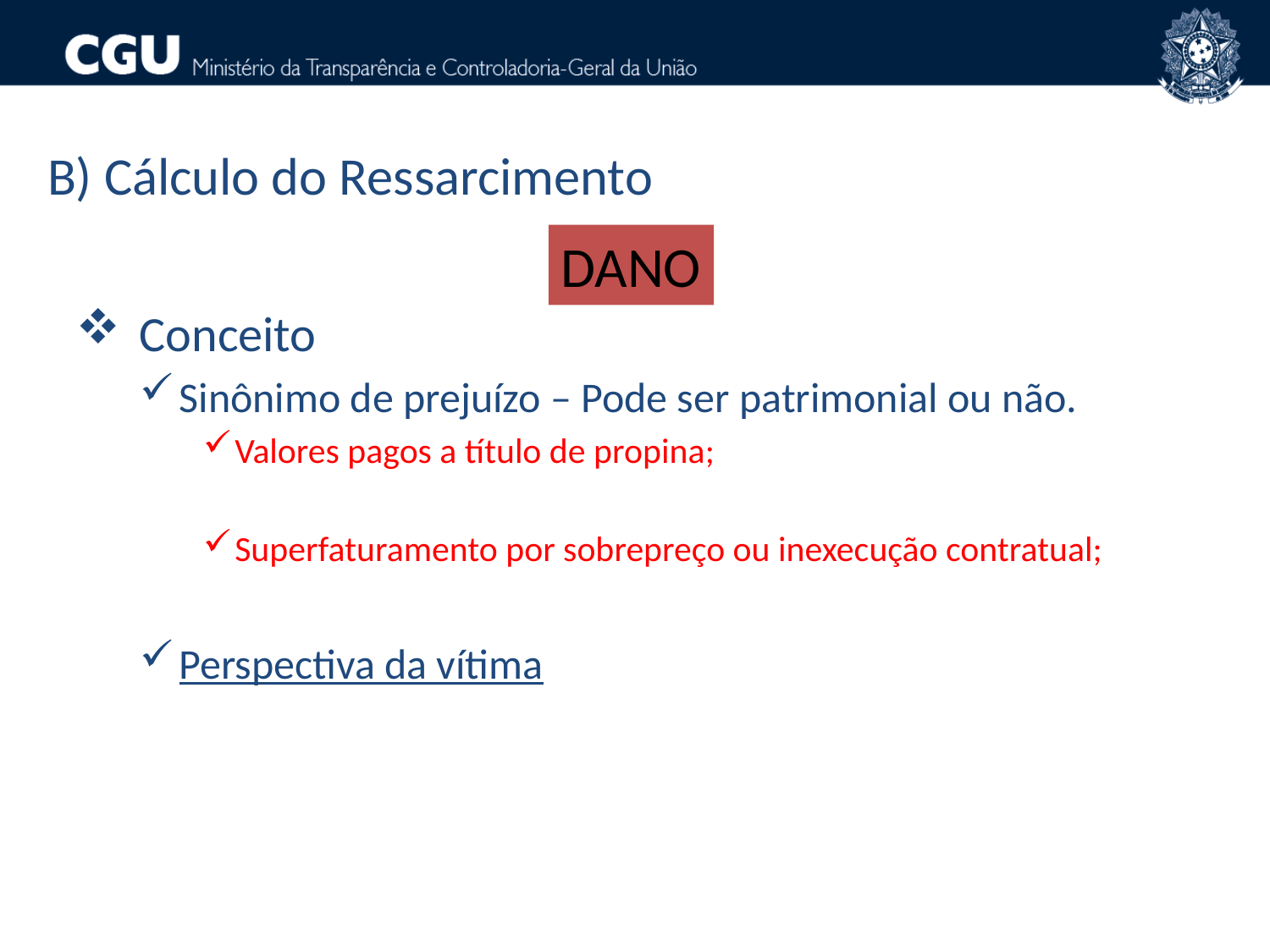

B) Cálculo do Ressarcimento
DANO
Conceito
Sinônimo de prejuízo – Pode ser patrimonial ou não.
Valores pagos a título de propina;

Superfaturamento por sobrepreço ou inexecução contratual;

Perspectiva da vítima